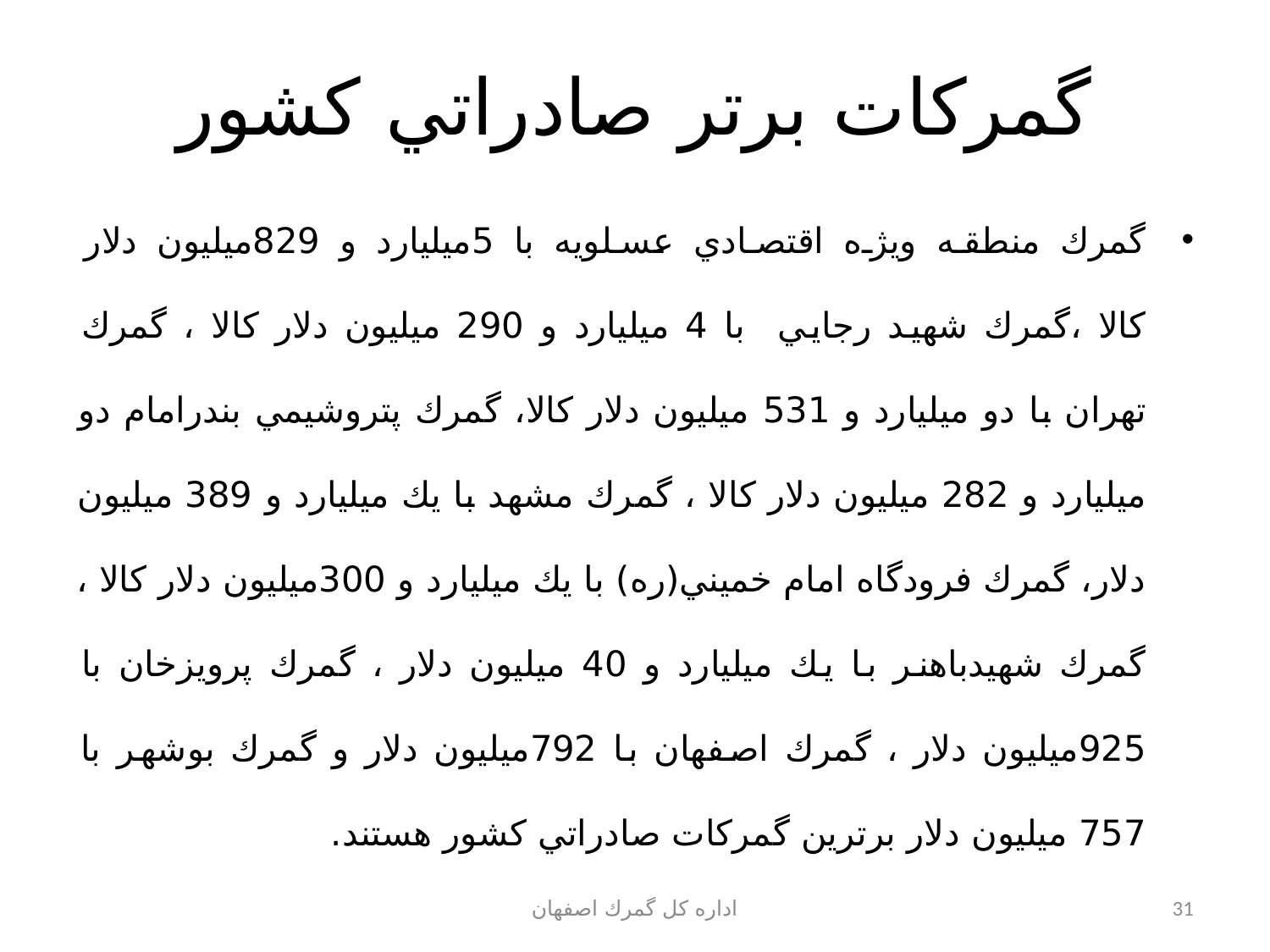

# گمركات برتر صادراتي كشور
گمرك منطقه ويژه اقتصادي عسلويه با 5ميليارد و 829ميليون دلار كالا ،گمرك شهيد رجايي  با 4 ميليارد و 290 ميليون دلار كالا ، گمرك تهران با دو ميليارد و 531 ميليون دلار كالا، گمرك پتروشيمي بندرامام دو ميليارد و 282 ميليون دلار كالا ، گمرك مشهد با يك ميليارد و 389 ميليون دلار، گمرك فرودگاه امام خميني(ره) با يك ميليارد و 300ميليون دلار كالا ، گمرك شهيدباهنر با يك ميليارد و 40 ميليون دلار ، گمرك پرويزخان با 925ميليون دلار ، گمرك اصفهان با 792ميليون دلار و گمرك بوشهر با 757 ميليون دلار برترين گمركات صادراتي كشور هستند.
اداره كل گمرك اصفهان
31